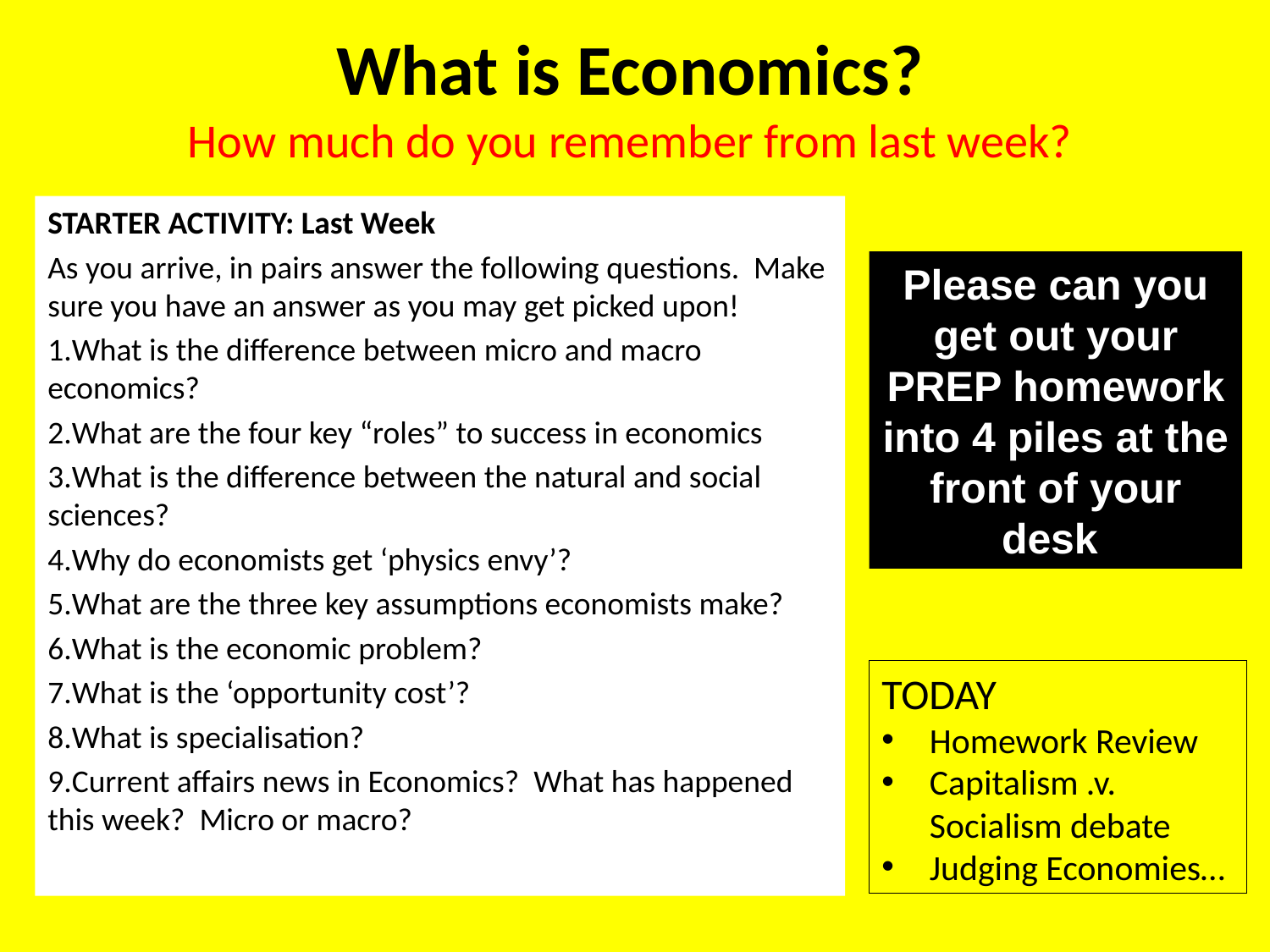

# What is Economics? How much do you remember from last week?
STARTER ACTIVITY: Last Week
As you arrive, in pairs answer the following questions.  Make sure you have an answer as you may get picked upon!
What is the difference between micro and macro economics?
What are the four key “roles” to success in economics
What is the difference between the natural and social sciences?
Why do economists get ‘physics envy’?
What are the three key assumptions economists make?
What is the economic problem?
What is the ‘opportunity cost’?
What is specialisation?
Current affairs news in Economics?  What has happened this week?  Micro or macro?

Please can you get out your PREP homework into 4 piles at the front of your desk
TODAY
Homework Review
Capitalism .v. Socialism debate
Judging Economies…